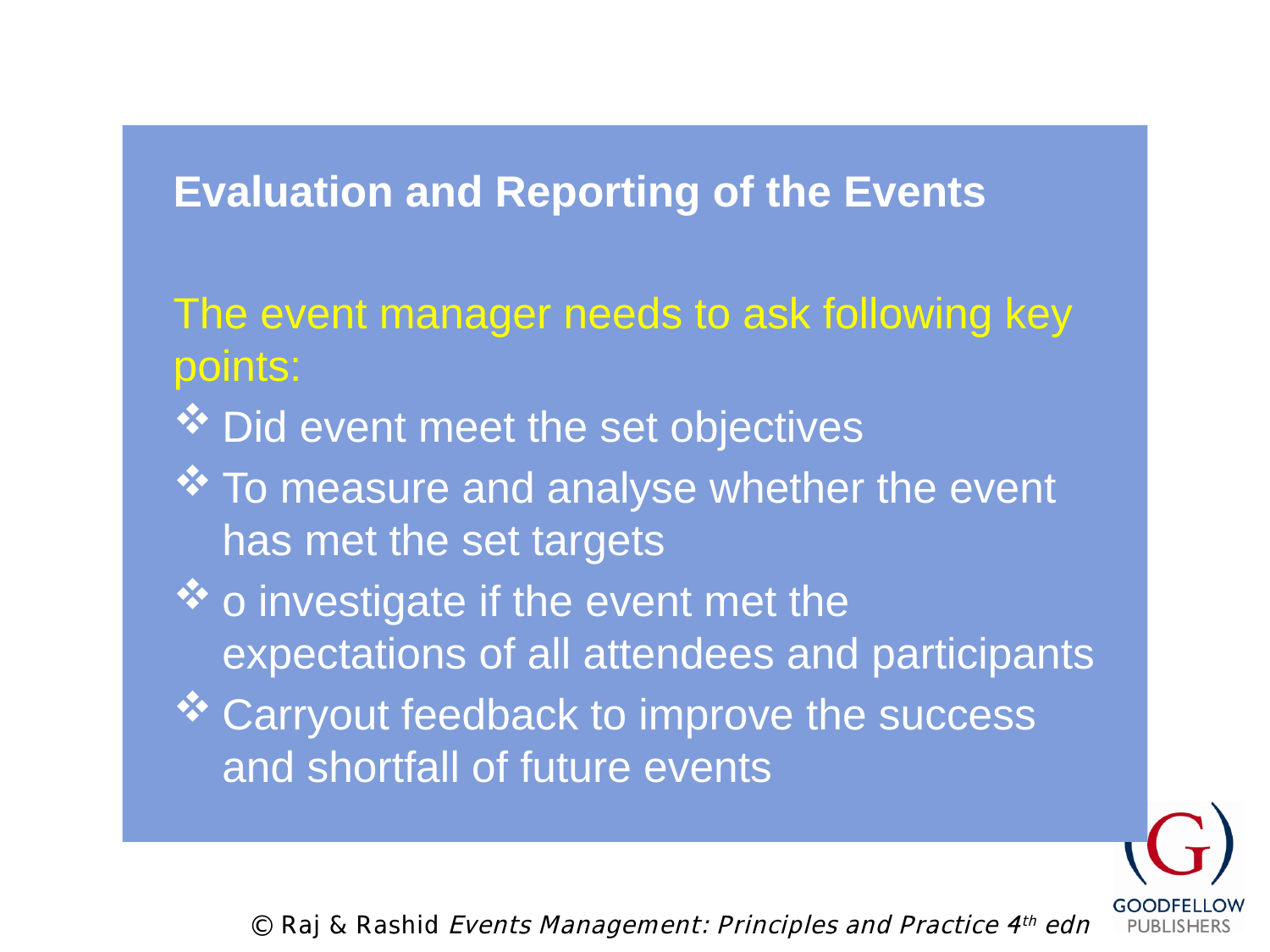

Evaluation and Reporting of the Events

The event manager needs to ask following key points:
Did event meet the set objectives
To measure and analyse whether the event has met the set targets
o investigate if the event met the expectations of all attendees and participants
Carryout feedback to improve the success and shortfall of future events